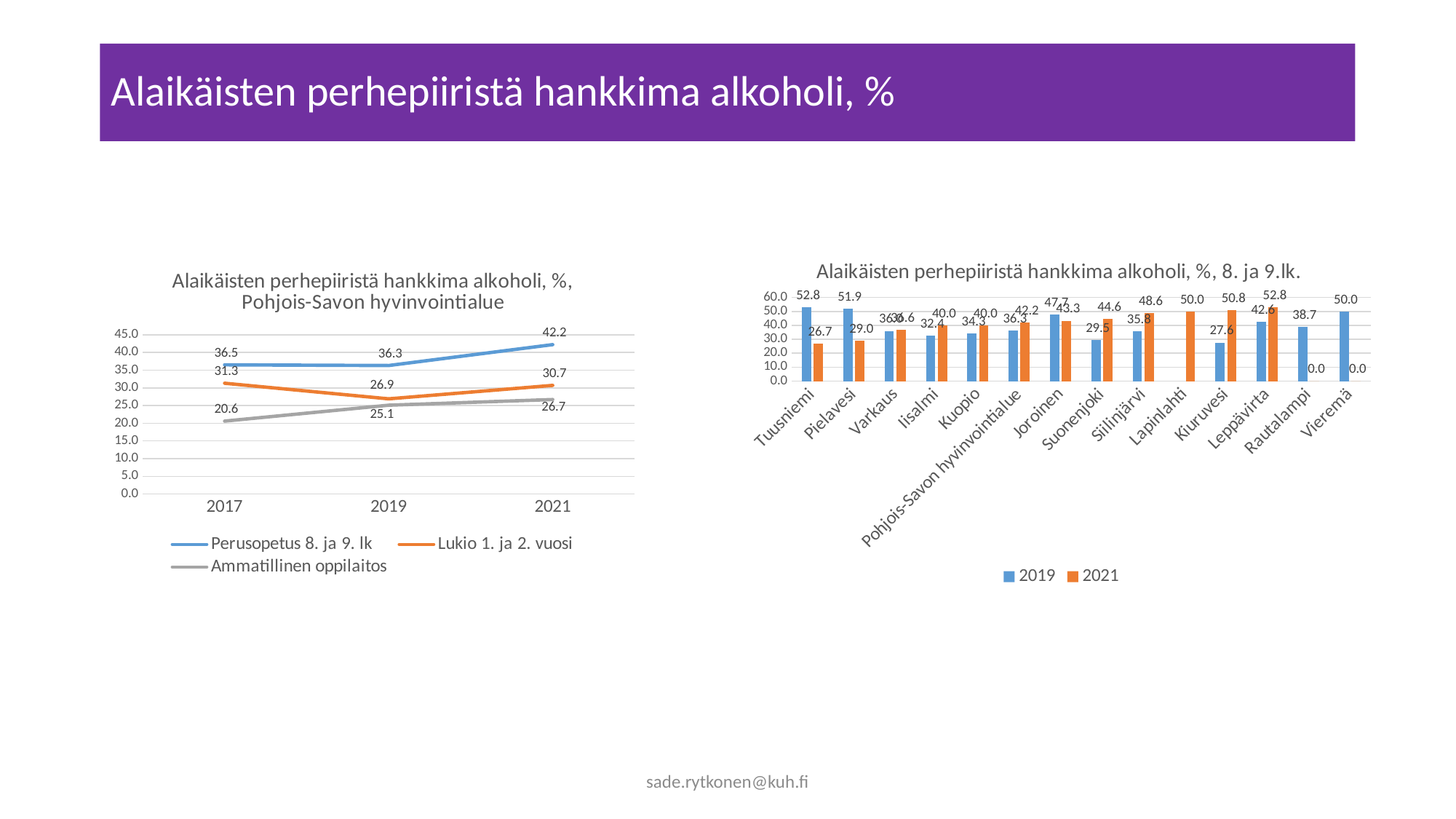

# Alaikäisten perhepiiristä hankkima alkoholi, %

### Chart: Alaikäisten perhepiiristä hankkima alkoholi, %, 8. ja 9.lk.

| Category | 2019 | 2021 |
|---|---|---|
| Tuusniemi | 52.8 | 26.7 |
| Pielavesi | 51.9 | 29.0 |
| Varkaus | 36.0 | 36.6 |
| Iisalmi | 32.4 | 40.0 |
| Kuopio | 34.3 | 40.0 |
| Pohjois-Savon hyvinvointialue | 36.3 | 42.2 |
| Joroinen | 47.7 | 43.3 |
| Suonenjoki | 29.5 | 44.6 |
| Siilinjärvi | 35.8 | 48.6 |
| Lapinlahti | None | 50.0 |
| Kiuruvesi | 27.6 | 50.8 |
| Leppävirta | 42.6 | 52.8 |
| Rautalampi | 38.7 | 0.0 |
| Vieremä | 50.0 | 0.0 |

### Chart: Alaikäisten perhepiiristä hankkima alkoholi, %, Pohjois-Savon hyvinvointialue

| Category | Perusopetus 8. ja 9. lk | Lukio 1. ja 2. vuosi | Ammatillinen oppilaitos |
|---|---|---|---|
| 2017 | 36.5 | 31.3 | 20.6 |
| 2019 | 36.3 | 26.9 | 25.1 |
| 2021 | 42.2 | 30.7 | 26.7 |
sade.rytkonen@kuh.fi